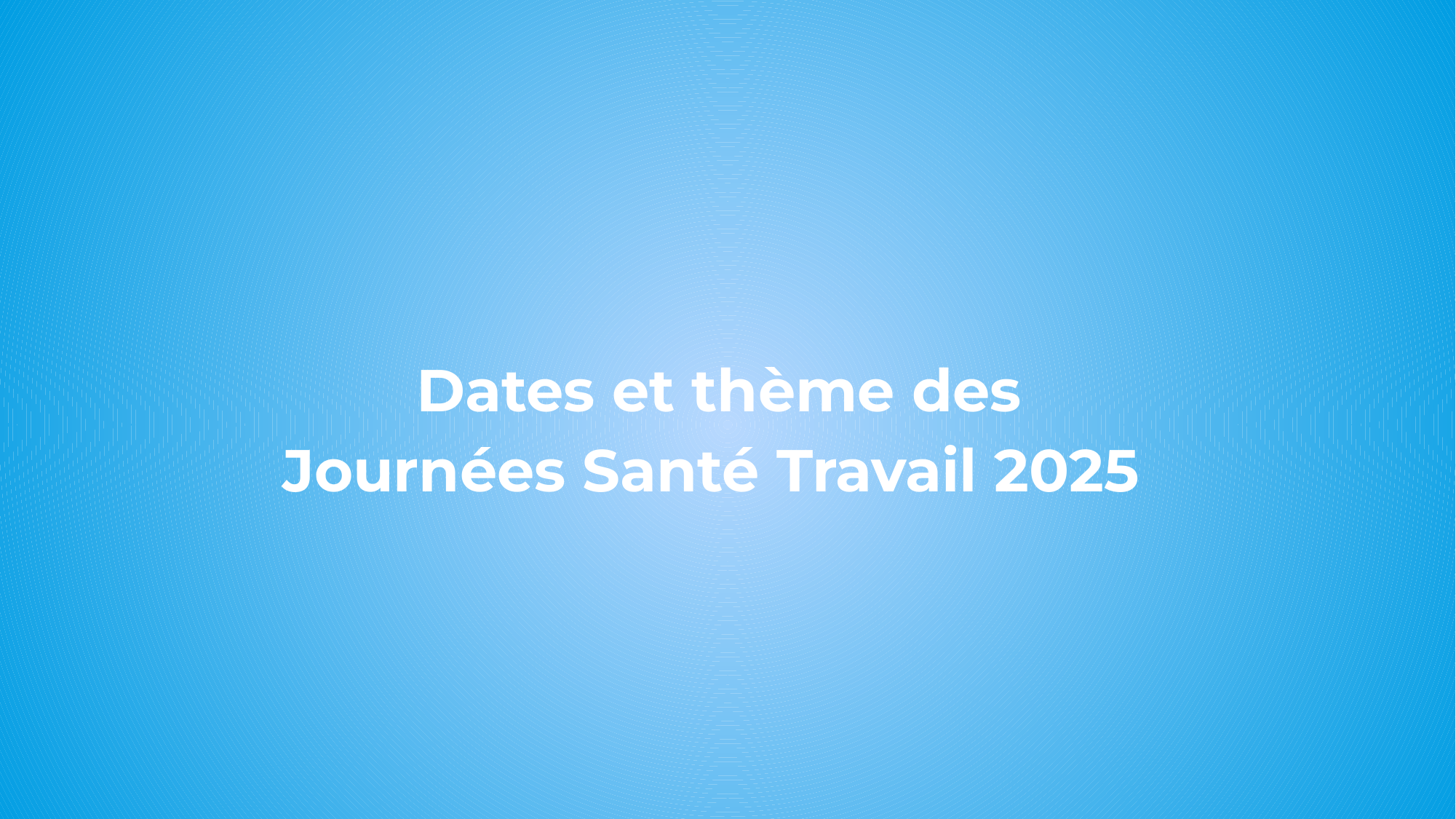

Dates et thème des
Journées Santé Travail 2025